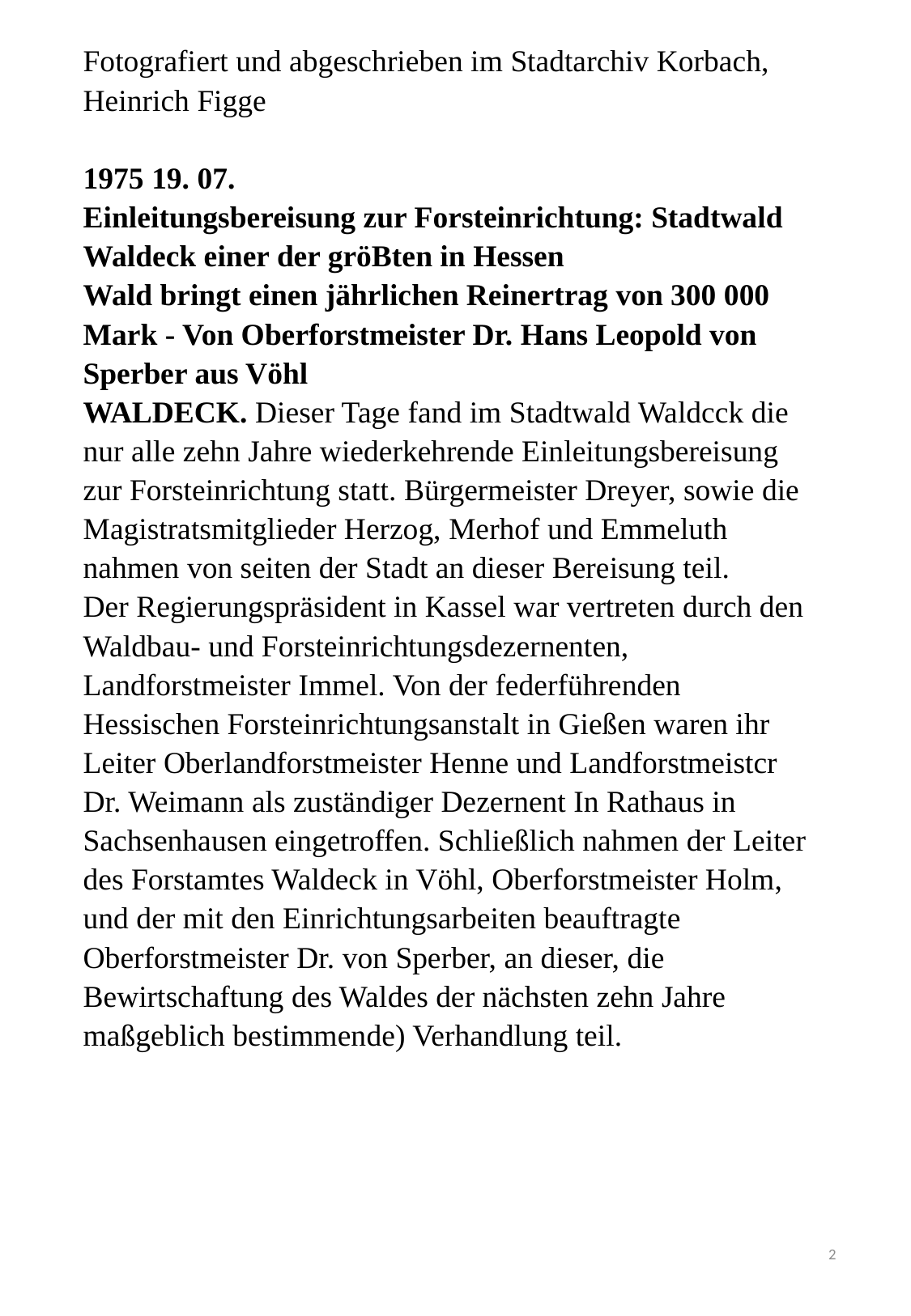

# Fotografiert und abgeschrieben im Stadtarchiv Korbach, Heinrich Figge 1975 19. 07. Einleitungsbereisung zur Forsteinrichtung: Stadtwald Waldeck einer der gröBten in Hessen Wald bringt einen jährlichen Reinertrag von 300 000 Mark - Von Oberforstmeister Dr. Hans Leopold von Sperber aus Vöhl WALDECK. Dieser Tage fand im Stadtwald Waldcck die nur alle zehn Jahre wiederkehrende Einleitungsbereisung zur Forsteinrichtung statt. Bürgermeister Dreyer, sowie die Magistratsmitglieder Herzog, Merhof und Emmeluth nahmen von seiten der Stadt an dieser Bereisung teil. Der Regierungspräsident in Kassel war vertreten durch den Waldbau- und Forsteinrichtungsdezernenten, Landforstmeister Immel. Von der federführenden Hessischen Forsteinrichtungsanstalt in Gießen waren ihr Leiter Oberlandforstmeister Henne und Landforstmeistcr Dr. Weimann als zuständiger Dezernent In Rathaus in Sachsenhausen eingetroffen. Schließlich nahmen der Leiter des Forstamtes Waldeck in Vöhl, Oberforstmeister Holm, und der mit den Einrichtungsarbeiten beauftragte Oberforstmeister Dr. von Sperber, an dieser, die Bewirtschaftung des Wal­des der nächsten zehn Jahre maßgeblich bestimmen­de) Verhandlung teil.

2